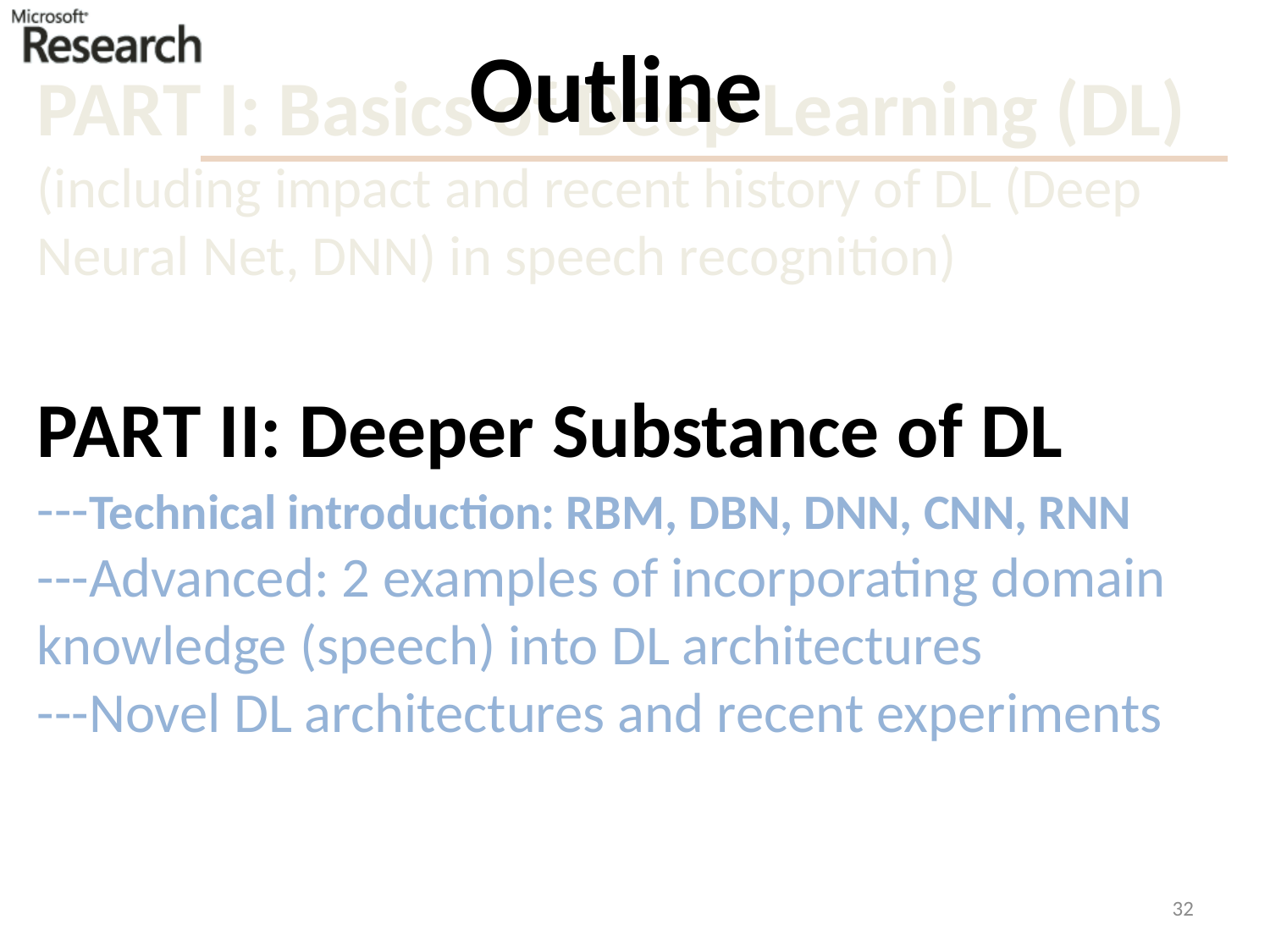

Outline
# PART I: Basics of Deep Learning (DL) (including impact and recent history of DL (Deep Neural Net, DNN) in speech recognition) PART II: Deeper Substance of DL ---Technical introduction: RBM, DBN, DNN, CNN, RNN ---Advanced: 2 examples of incorporating domain   knowledge (speech) into DL architectures ---Novel DL architectures and recent experiments
32